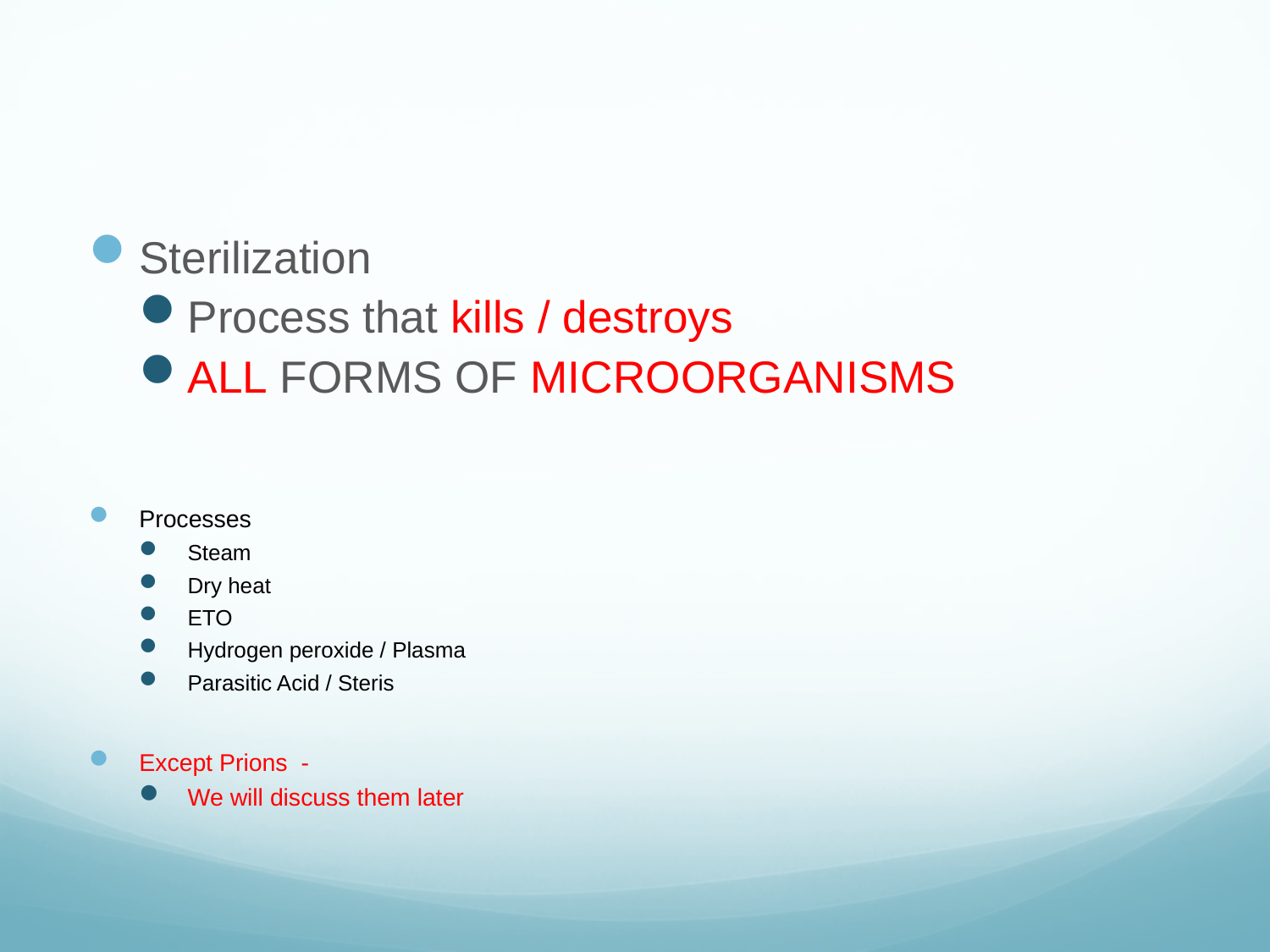

#
Sterilization
Process that kills / destroys
ALL FORMS OF MICROORGANISMS

Processes
Steam
Dry heat
ETO
Hydrogen peroxide / Plasma
Parasitic Acid / Steris

Except Prions  -
We will discuss them later